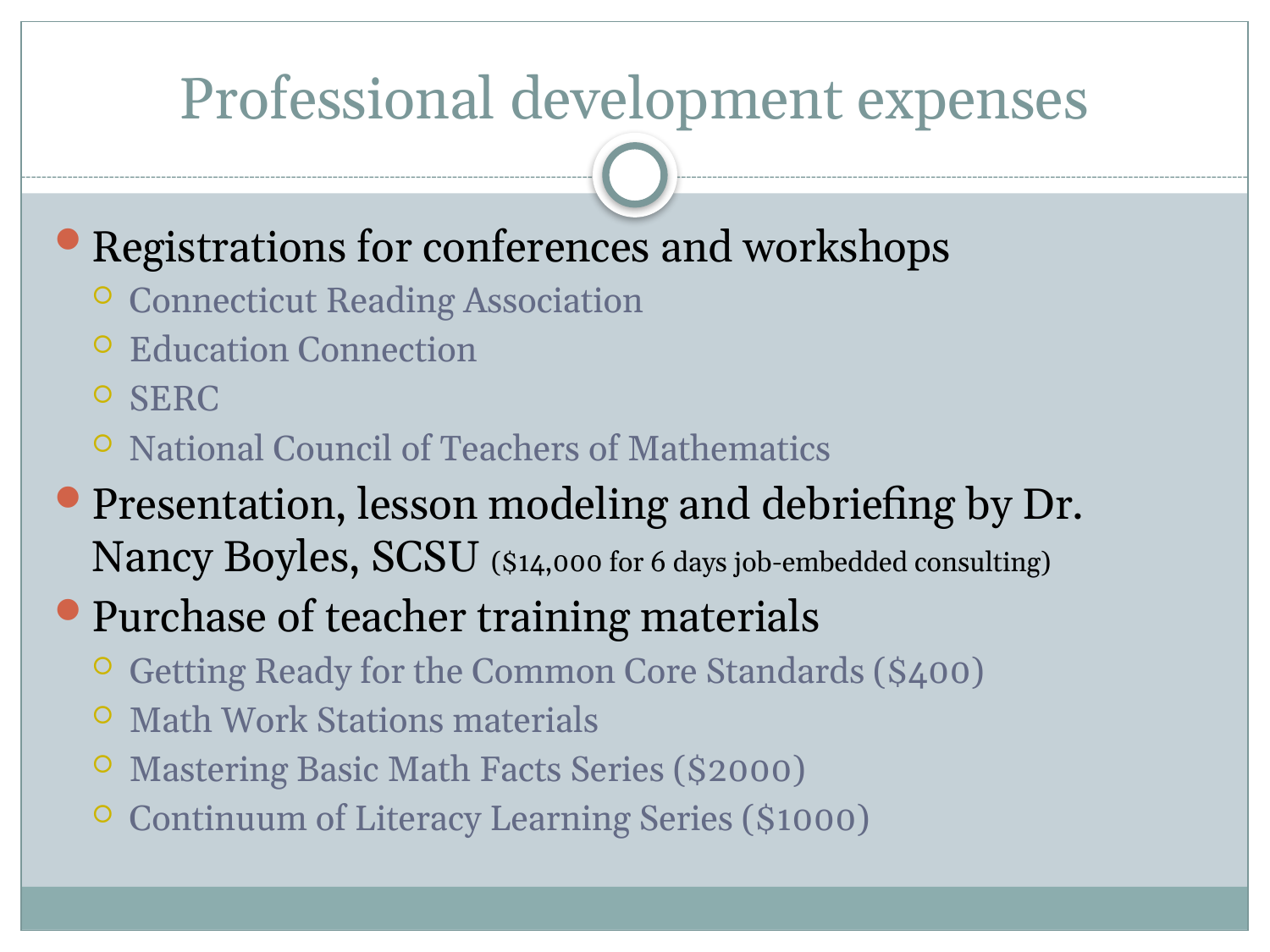

# Professional development expenses
Registrations for conferences and workshops
Connecticut Reading Association
Education Connection
SERC
National Council of Teachers of Mathematics
Presentation, lesson modeling and debriefing by Dr. Nancy Boyles, SCSU ($14,000 for 6 days job-embedded consulting)
Purchase of teacher training materials
Getting Ready for the Common Core Standards ($400)
Math Work Stations materials
Mastering Basic Math Facts Series ($2000)
Continuum of Literacy Learning Series ($1000)